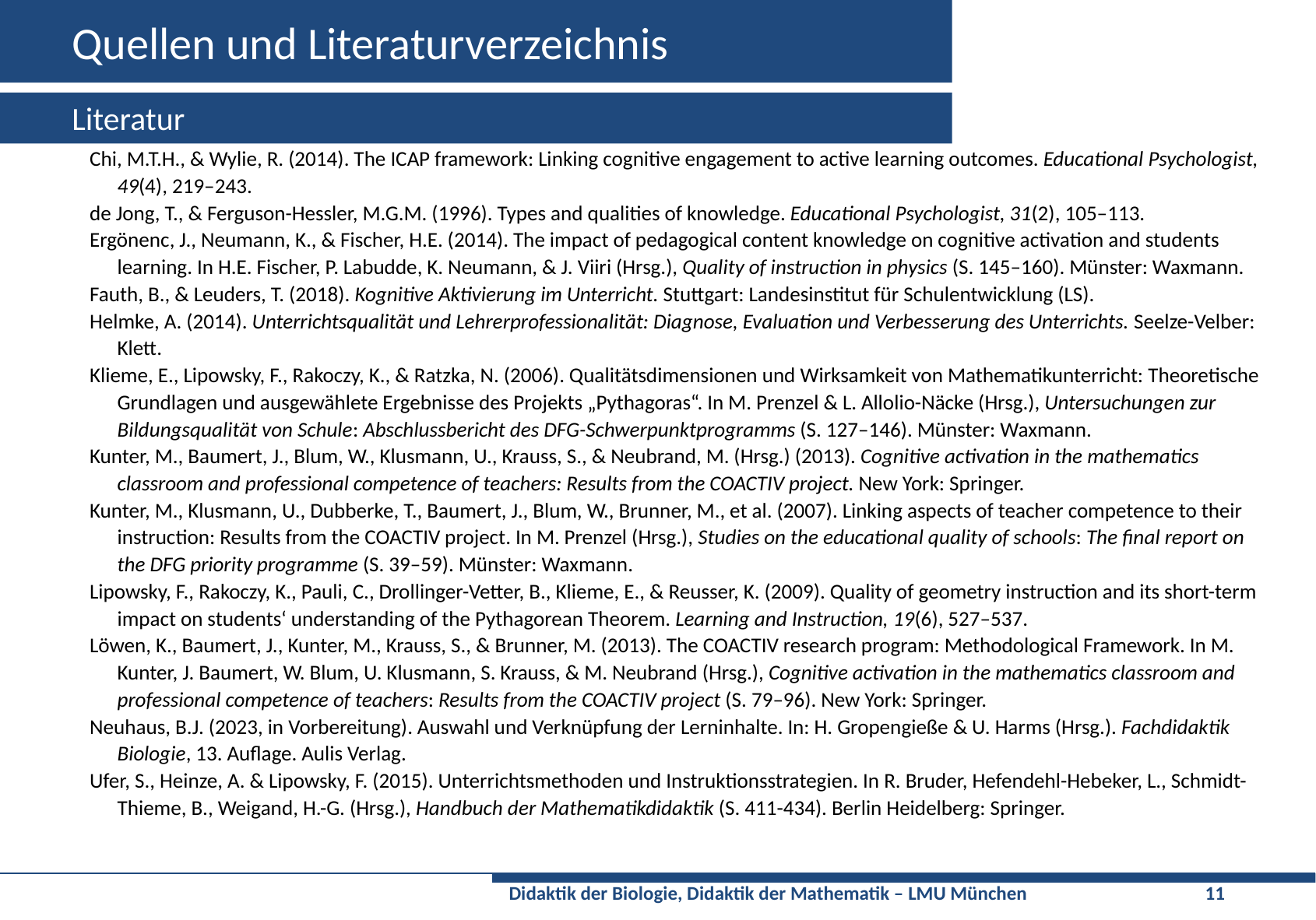

# Quellen und Literaturverzeichnis
Literatur
Chi, M.T.H., & Wylie, R. (2014). The ICAP framework: Linking cognitive engagement to active learning outcomes. Educational Psychologist, 49(4), 219–243.
de Jong, T., & Ferguson-Hessler, M.G.M. (1996). Types and qualities of knowledge. Educational Psychologist, 31(2), 105–113.
Ergönenc, J., Neumann, K., & Fischer, H.E. (2014). The impact of pedagogical content knowledge on cognitive activation and students learning. In H.E. Fischer, P. Labudde, K. Neumann, & J. Viiri (Hrsg.), Quality of instruction in physics (S. 145–160). Münster: Waxmann.
Fauth, B., & Leuders, T. (2018). Kognitive Aktivierung im Unterricht. Stuttgart: Landesinstitut für Schulentwicklung (LS).
Helmke, A. (2014). Unterrichtsqualität und Lehrerprofessionalität: Diagnose, Evaluation und Verbesserung des Unterrichts. Seelze-Velber: Klett.
Klieme, E., Lipowsky, F., Rakoczy, K., & Ratzka, N. (2006). Qualitätsdimensionen und Wirksamkeit von Mathematikunterricht: Theoretische Grundlagen und ausgewählete Ergebnisse des Projekts „Pythagoras“. In M. Prenzel & L. Allolio-Näcke (Hrsg.), Untersuchungen zur Bildungsqualität von Schule: Abschlussbericht des DFG-Schwerpunktprogramms (S. 127–146). Münster: Waxmann.
Kunter, M., Baumert, J., Blum, W., Klusmann, U., Krauss, S., & Neubrand, M. (Hrsg.) (2013). Cognitive activation in the mathematics classroom and professional competence of teachers: Results from the COACTIV project. New York: Springer.
Kunter, M., Klusmann, U., Dubberke, T., Baumert, J., Blum, W., Brunner, M., et al. (2007). Linking aspects of teacher competence to their instruction: Results from the COACTIV project. In M. Prenzel (Hrsg.), Studies on the educational quality of schools: The final report on the DFG priority programme (S. 39–59). Münster: Waxmann.
Lipowsky, F., Rakoczy, K., Pauli, C., Drollinger-Vetter, B., Klieme, E., & Reusser, K. (2009). Quality of geometry instruction and its short-term impact on students‘ understanding of the Pythagorean Theorem. Learning and Instruction, 19(6), 527–537.
Löwen, K., Baumert, J., Kunter, M., Krauss, S., & Brunner, M. (2013). The COACTIV research program: Methodological Framework. In M. Kunter, J. Baumert, W. Blum, U. Klusmann, S. Krauss, & M. Neubrand (Hrsg.), Cognitive activation in the mathematics classroom and professional competence of teachers: Results from the COACTIV project (S. 79–96). New York: Springer.
Neuhaus, B.J. (2023, in Vorbereitung). Auswahl und Verknüpfung der Lerninhalte. In: H. Gropengieße & U. Harms (Hrsg.). Fachdidaktik Biologie, 13. Auflage. Aulis Verlag.
Ufer, S., Heinze, A. & Lipowsky, F. (2015). Unterrichtsmethoden und Instruktionsstrategien. In R. Bruder, Hefendehl-Hebeker, L., Schmidt-Thieme, B., Weigand, H.-G. (Hrsg.), Handbuch der Mathematikdidaktik (S. 411-434). Berlin Heidelberg: Springer.